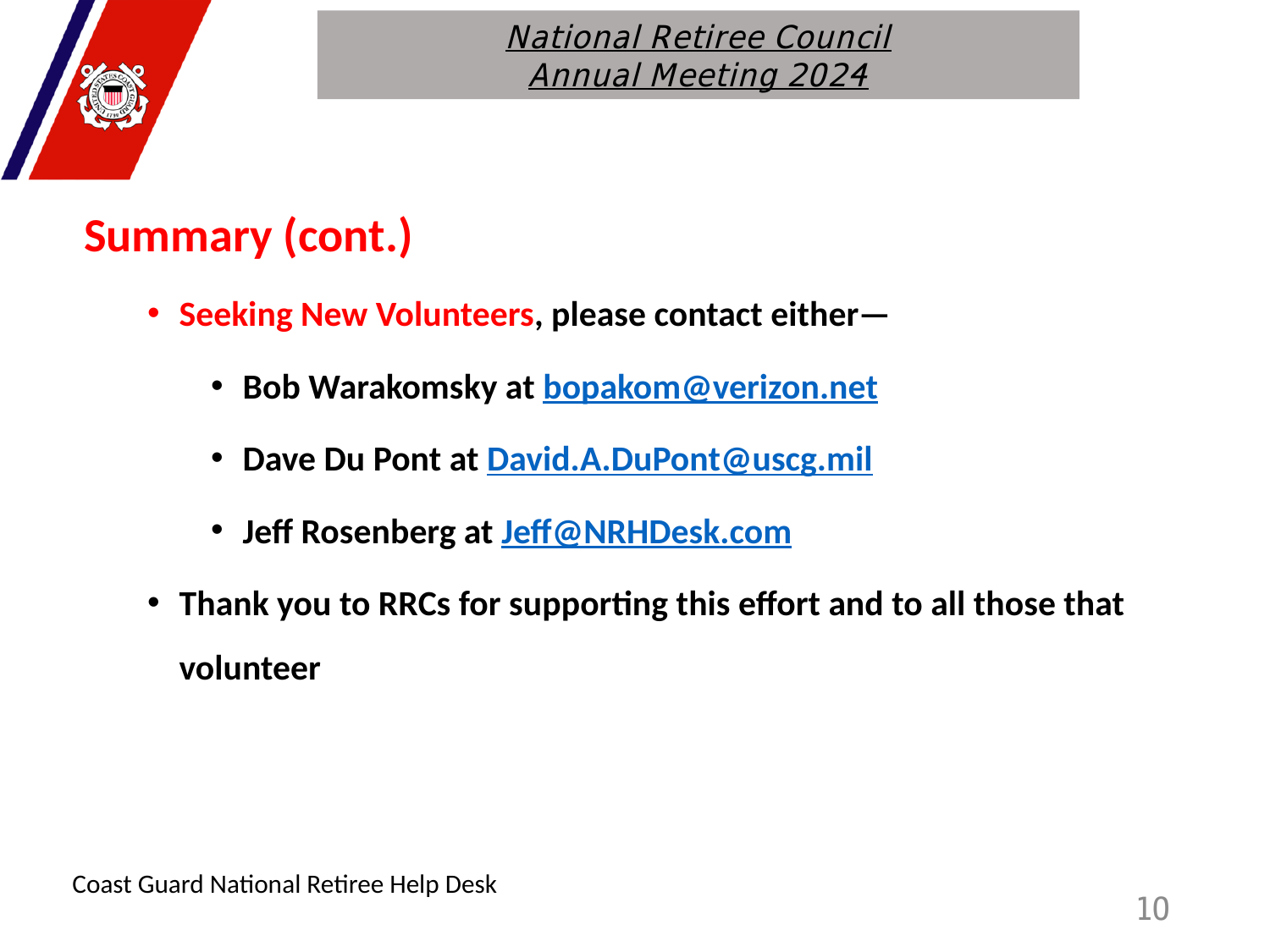

National Retiree Council
Annual Meeting 2024
Summary (cont.)
Seeking New Volunteers, please contact either—
Bob Warakomsky at bopakom@verizon.net
Dave Du Pont at David.A.DuPont@uscg.mil
Jeff Rosenberg at Jeff@NRHDesk.com
Thank you to RRCs for supporting this effort and to all those that volunteer

# Coast Guard National Retiree Help Desk
10